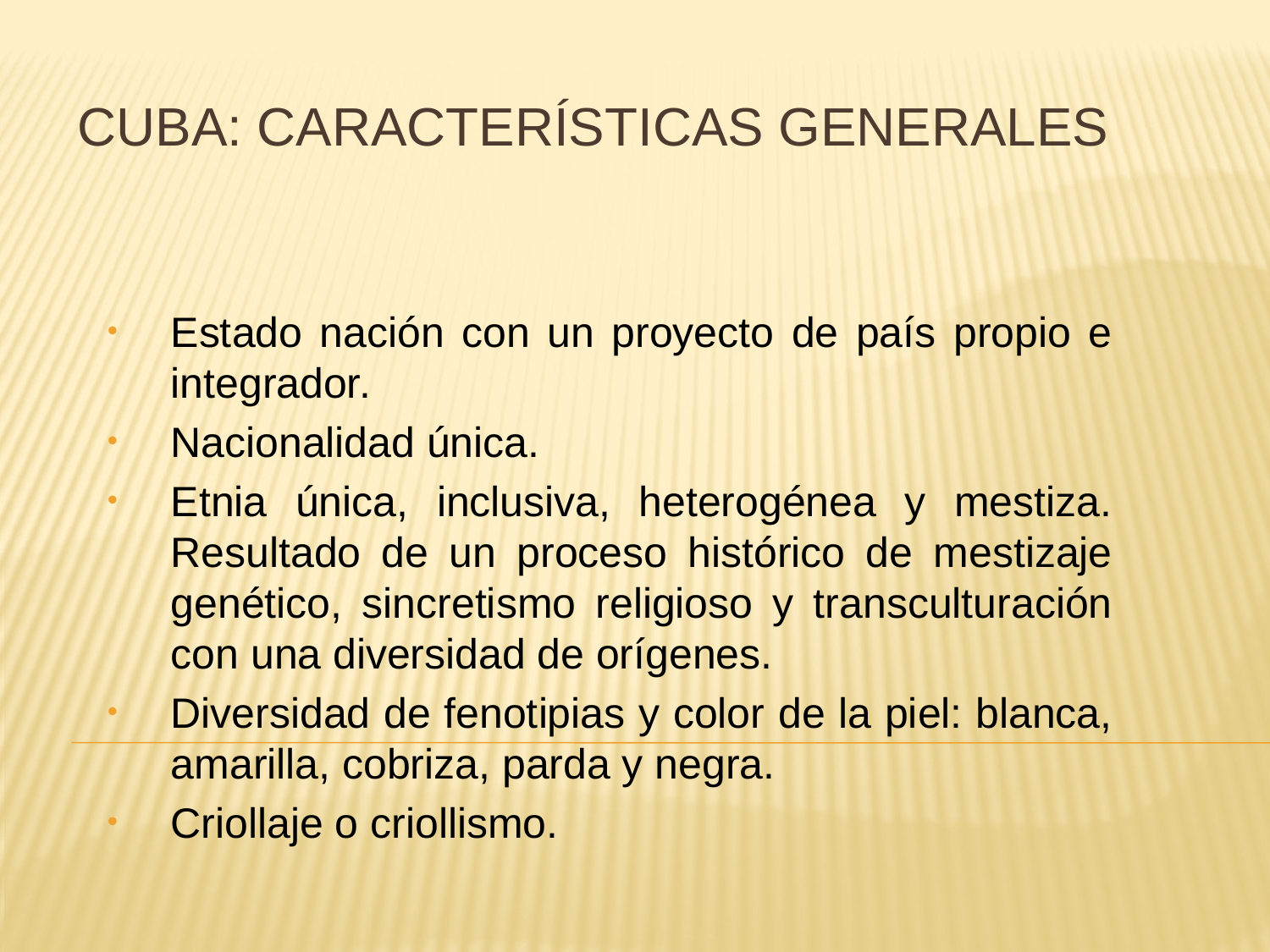

# CUBA: características generales
Estado nación con un proyecto de país propio e integrador.
Nacionalidad única.
Etnia única, inclusiva, heterogénea y mestiza. Resultado de un proceso histórico de mestizaje genético, sincretismo religioso y transculturación con una diversidad de orígenes.
Diversidad de fenotipias y color de la piel: blanca, amarilla, cobriza, parda y negra.
Criollaje o criollismo.